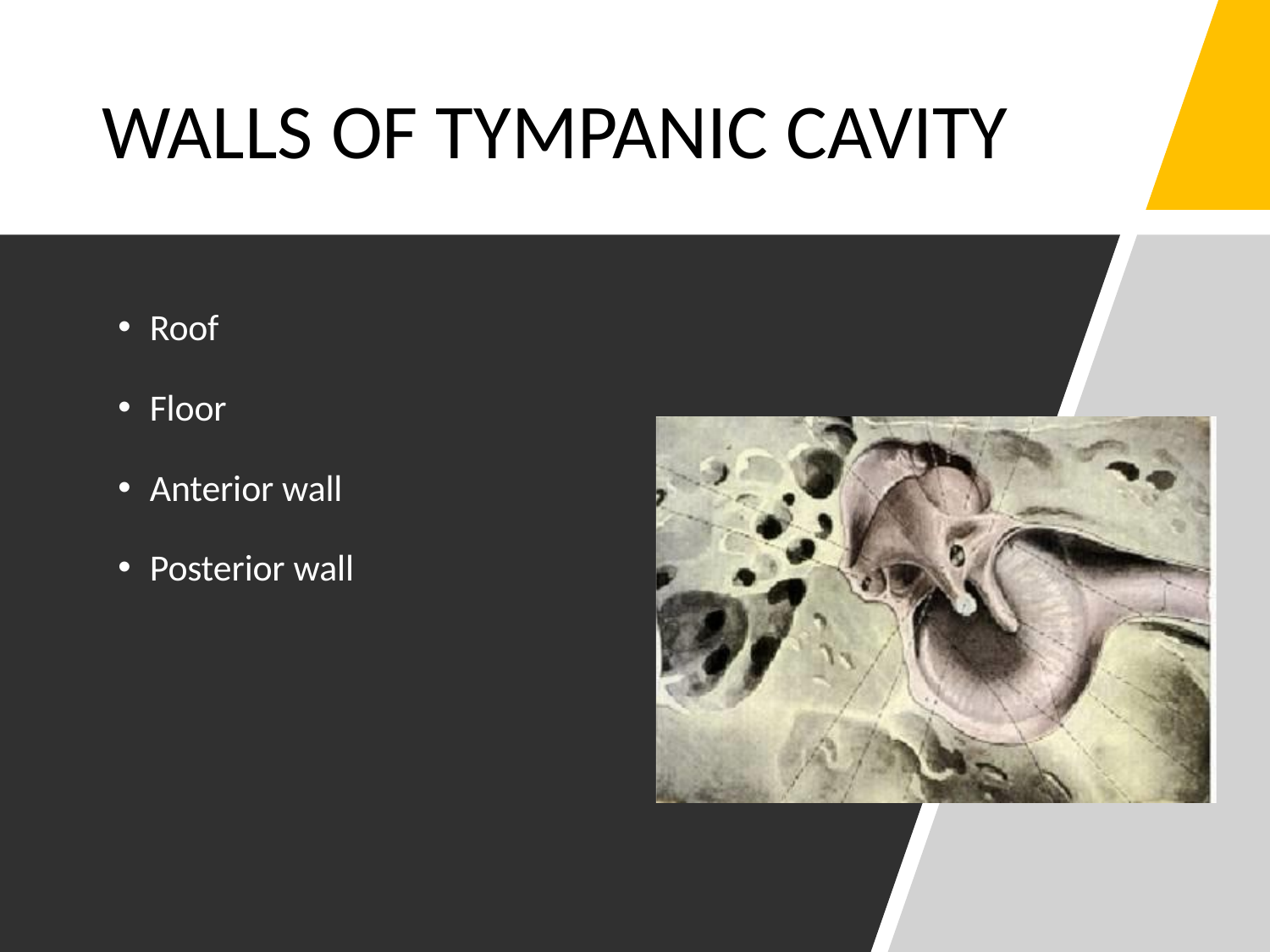

# WALLS OF TYMPANIC CAVITY

Roof

Floor

Anterior wall

Posterior wall